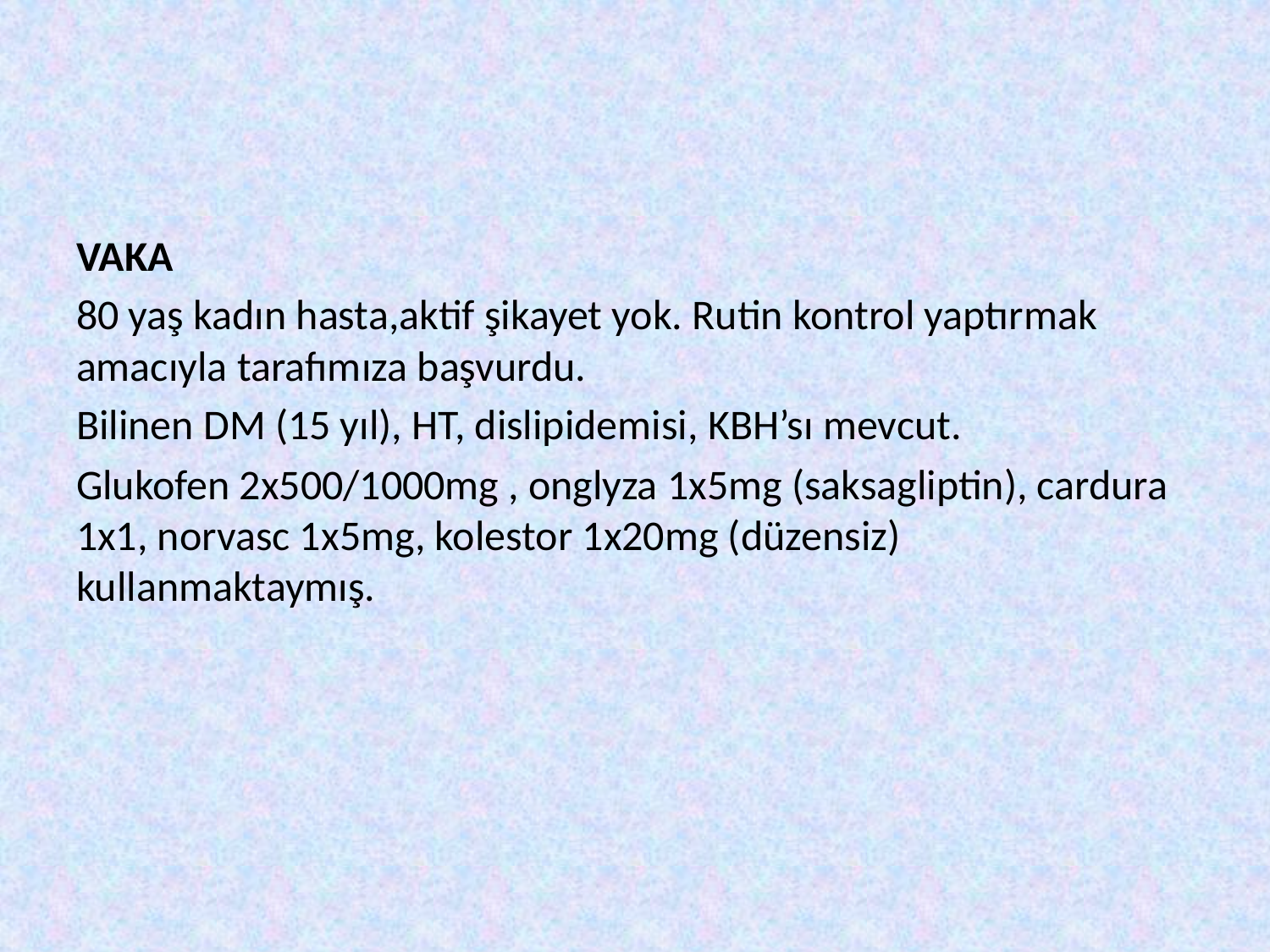

#
VAKA
80 yaş kadın hasta,aktif şikayet yok. Rutin kontrol yaptırmak amacıyla tarafımıza başvurdu.
Bilinen DM (15 yıl), HT, dislipidemisi, KBH’sı mevcut.
Glukofen 2x500/1000mg , onglyza 1x5mg (saksagliptin), cardura 1x1, norvasc 1x5mg, kolestor 1x20mg (düzensiz) kullanmaktaymış.